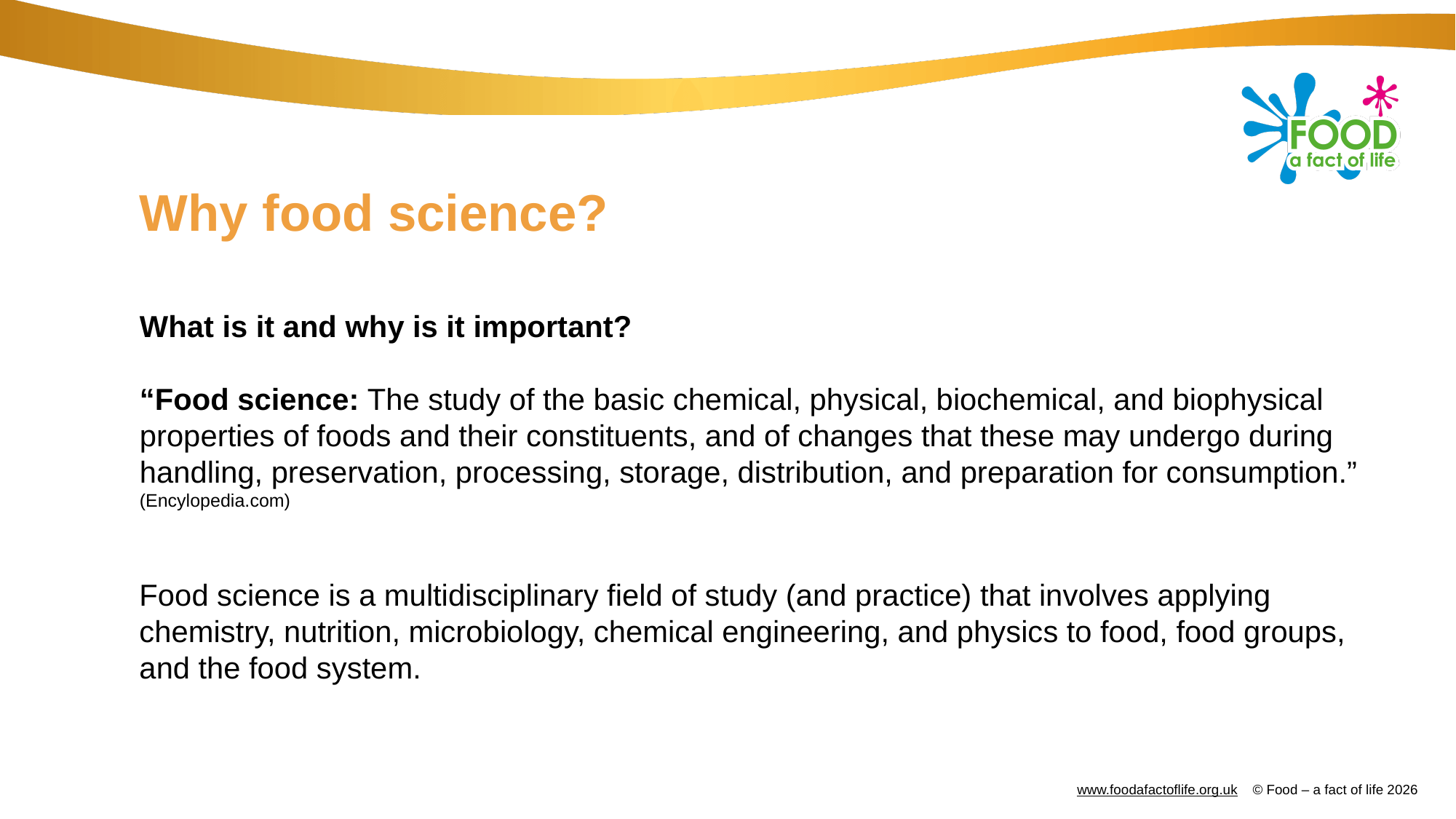

# Why food science?
What is it and why is it important?

“Food science: The study of the basic chemical, physical, biochemical, and biophysical properties of foods and their constituents, and of changes that these may undergo during handling, preservation, processing, storage, distribution, and preparation for consumption.” (Encylopedia.com)

Food science is a multidisciplinary field of study (and practice) that involves applying chemistry, nutrition, microbiology, chemical engineering, and physics to food, food groups, and the food system.